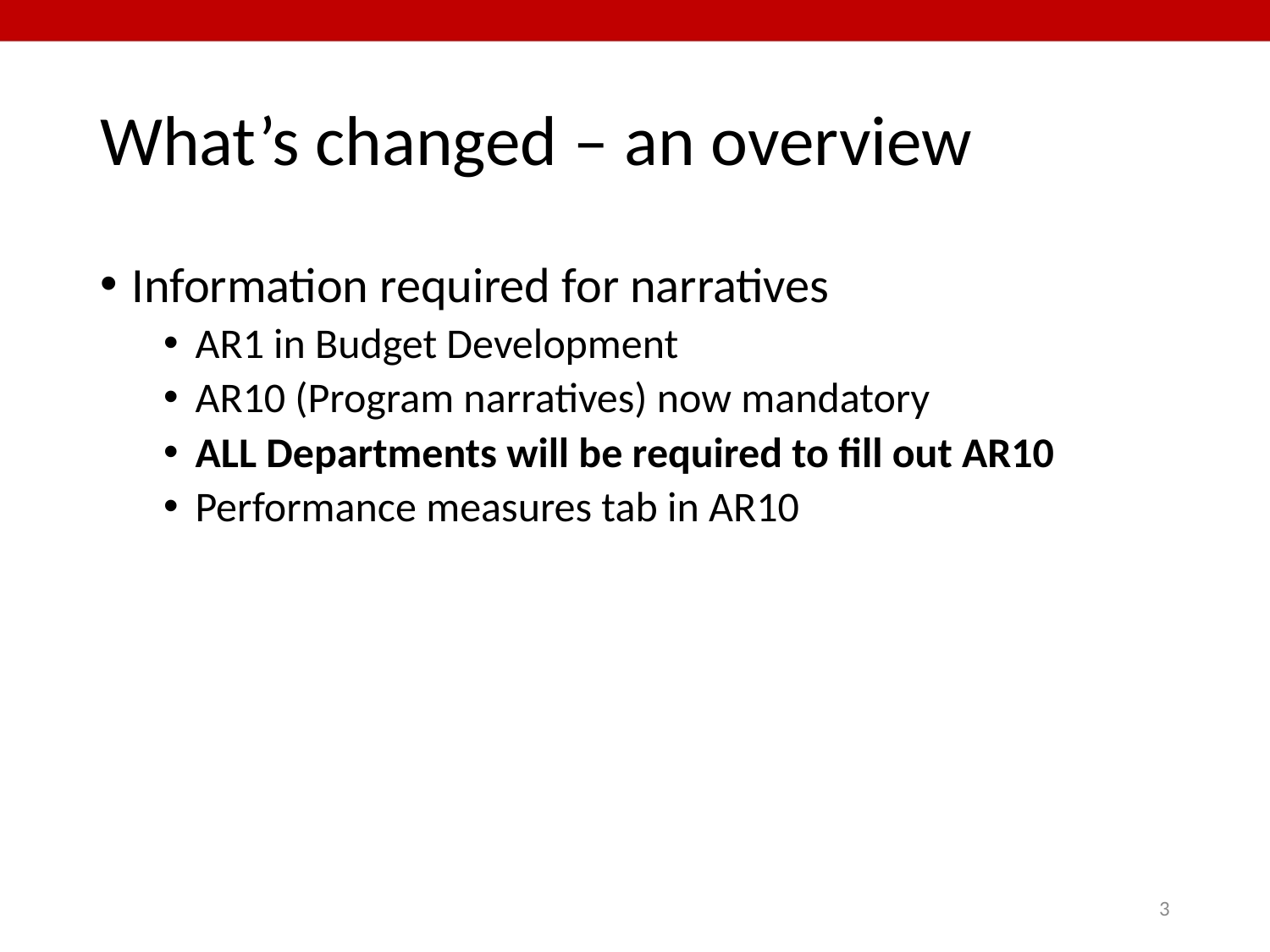

# What’s changed – an overview
Information required for narratives
AR1 in Budget Development
AR10 (Program narratives) now mandatory
ALL Departments will be required to fill out AR10
Performance measures tab in AR10

3